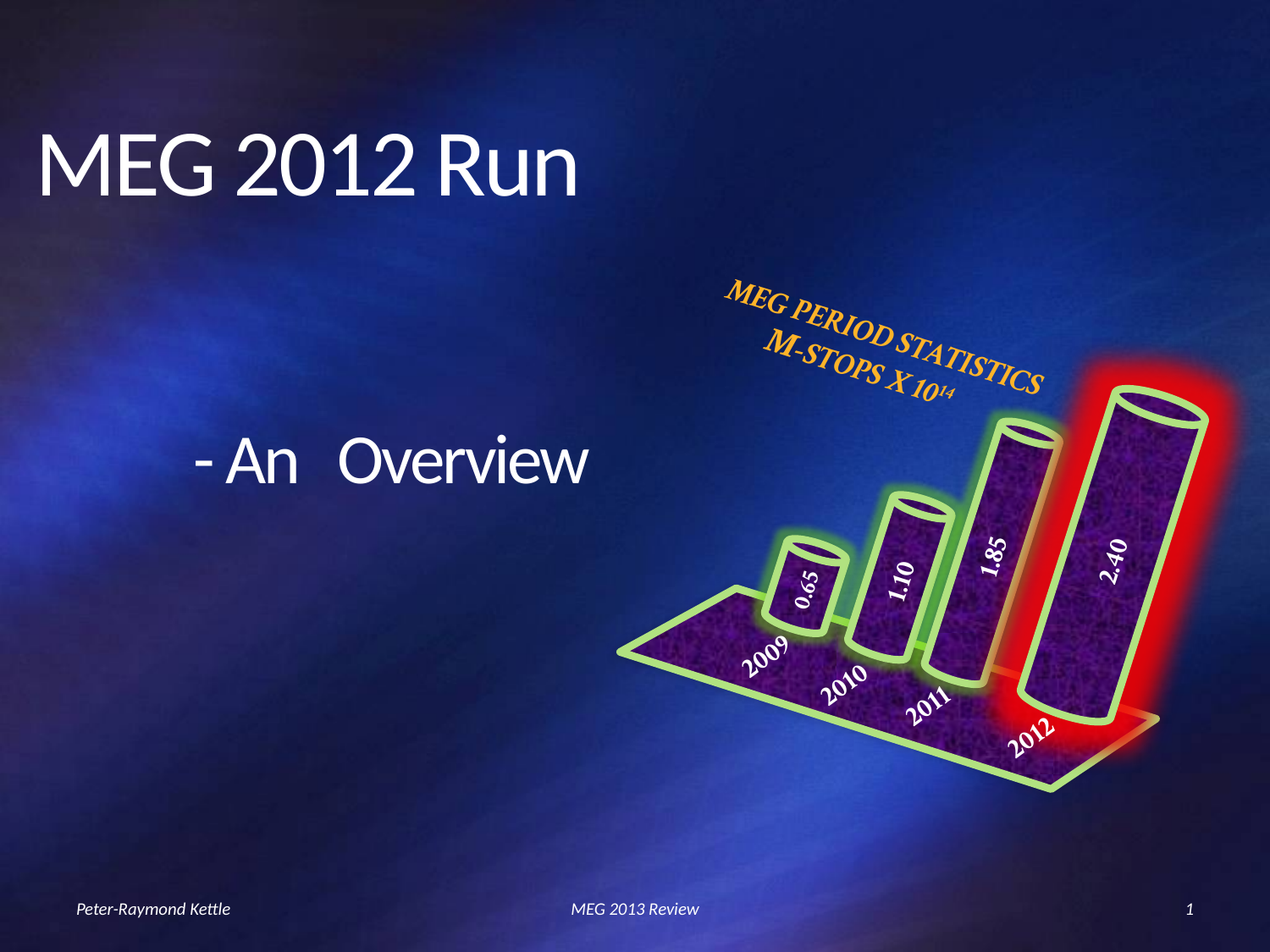

# MEG 2012 Run - An   Overview
2.40
MEG Period Statistics
         µ-Stops x 1014
1.85
1.10
0.65

2011
2012
2009
2010
Peter-Raymond Kettle
MEG 2013 Review
1